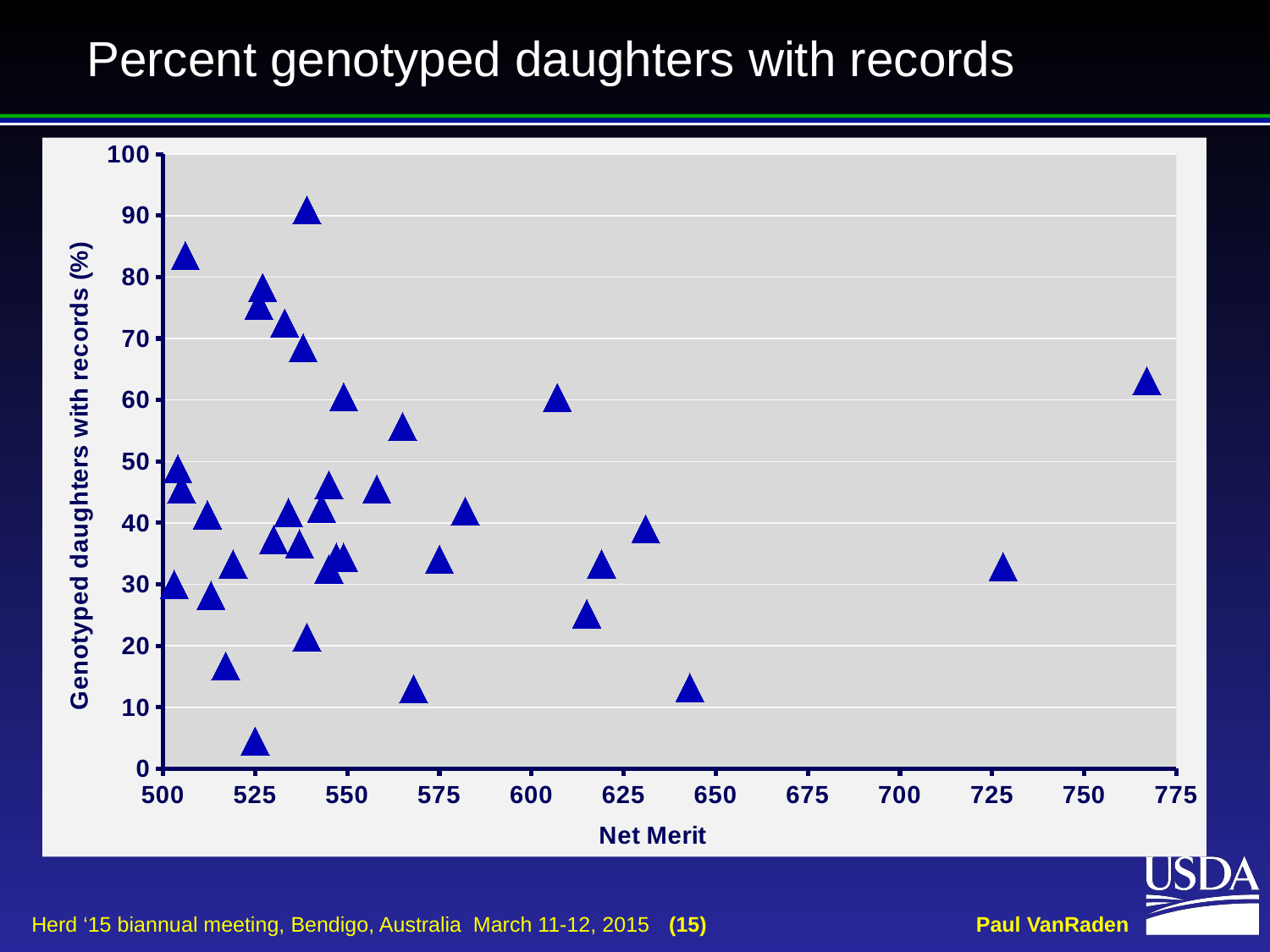

Percent genotyped daughters with records

### Chart

| Category |  |
|---|---|